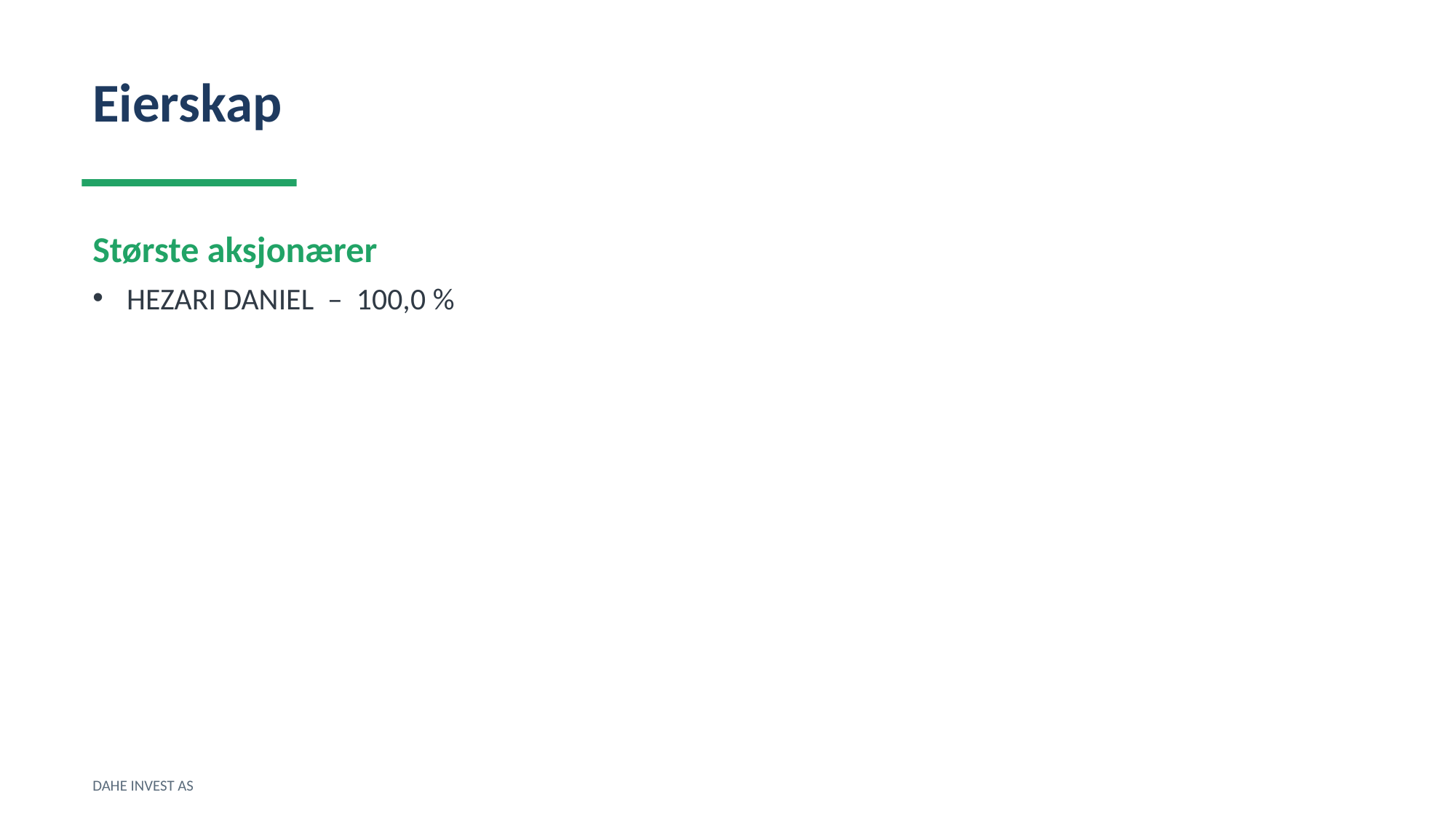

Eierskap

Største aksjonærer
HEZARI DANIEL  –  100,0 %
DAHE INVEST AS